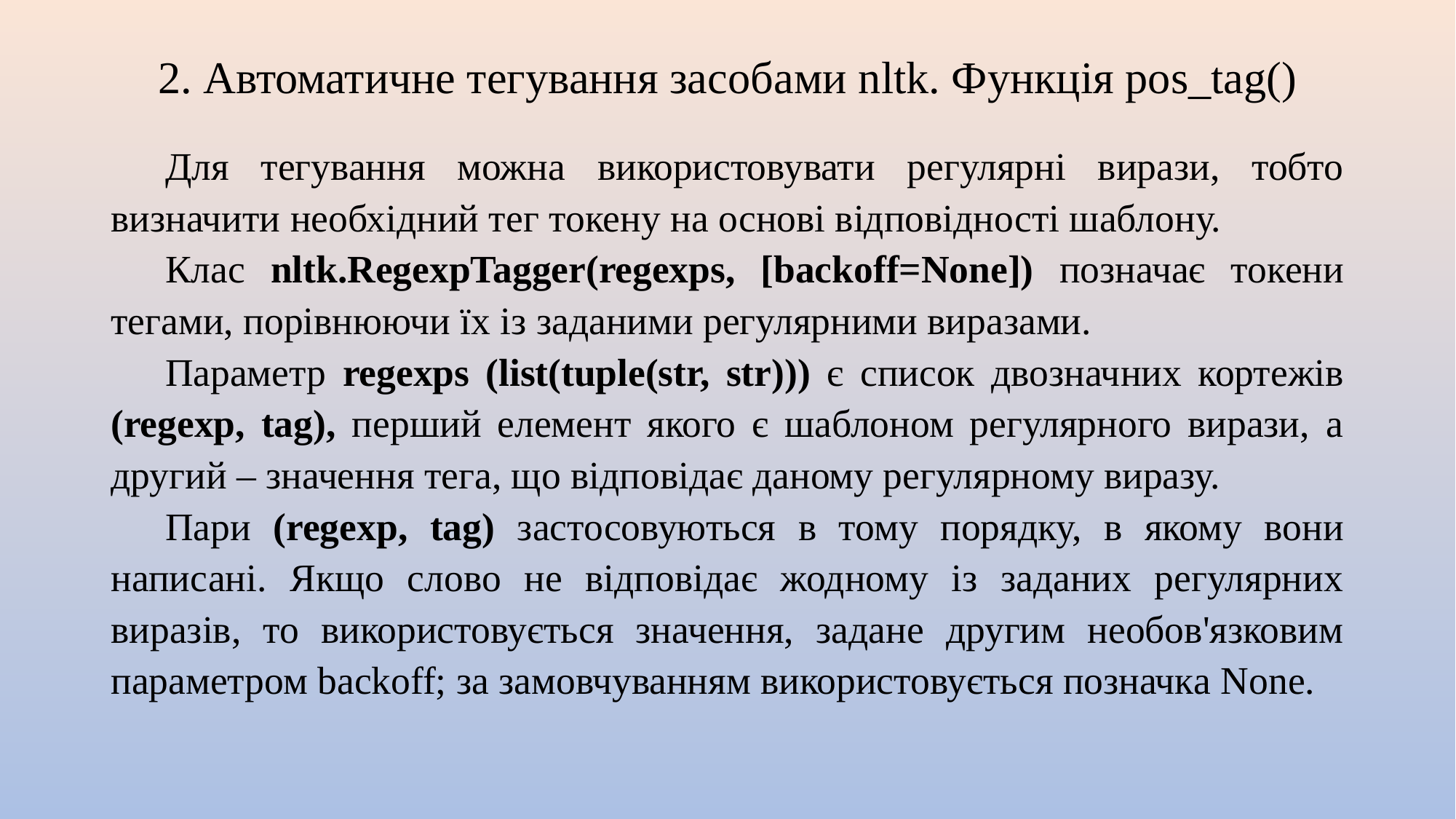

# 2. Автоматичне тегування засобами nltk. Функція pos_tag()
Для тегування можна використовувати регулярні вирази, тобто визначити необхідний тег токену на основі відповідності шаблону.
Клас nltk.RegexpTagger(regexps, [backoff=None]) позначає токени тегами, порівнюючи їх із заданими регулярними виразами.
Параметр regexps (list(tuple(str, str))) є список двозначних кортежів (regexp, tag), перший елемент якого є шаблоном регулярного вирази, а другий – значення тега, що відповідає даному регулярному виразу.
Пари (regexp, tag) застосовуються в тому порядку, в якому вони написані. Якщо слово не відповідає жодному із заданих регулярних виразів, то використовується значення, задане другим необов'язковим параметром backoff; за замовчуванням використовується позначка None.